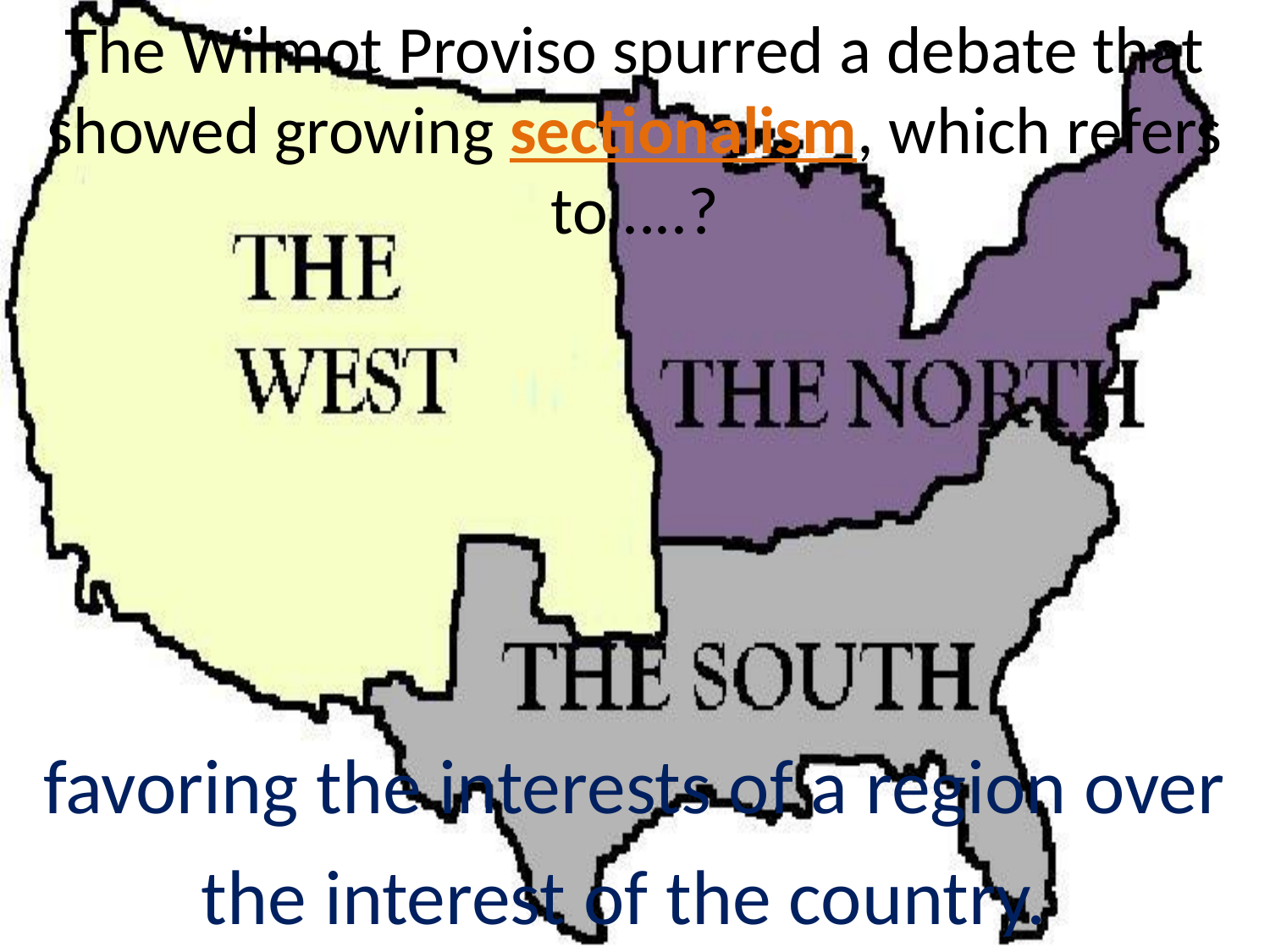

The Wilmot Proviso spurred a debate that showed growing sectionalism, which refers to…..?
favoring the interests of a region over the interest of the country.